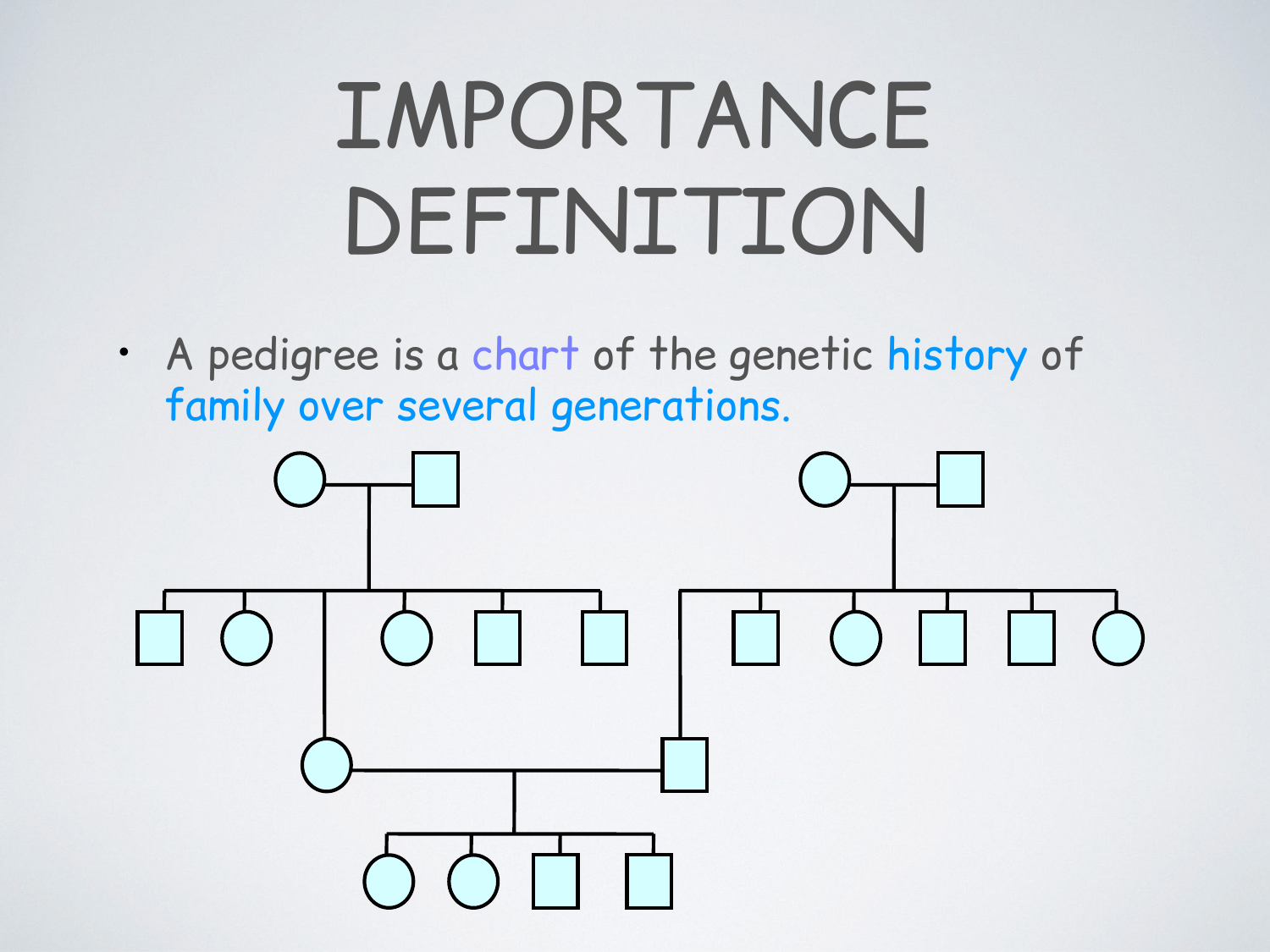

# Importance definition
A pedigree is a chart of the genetic history of family over several generations.